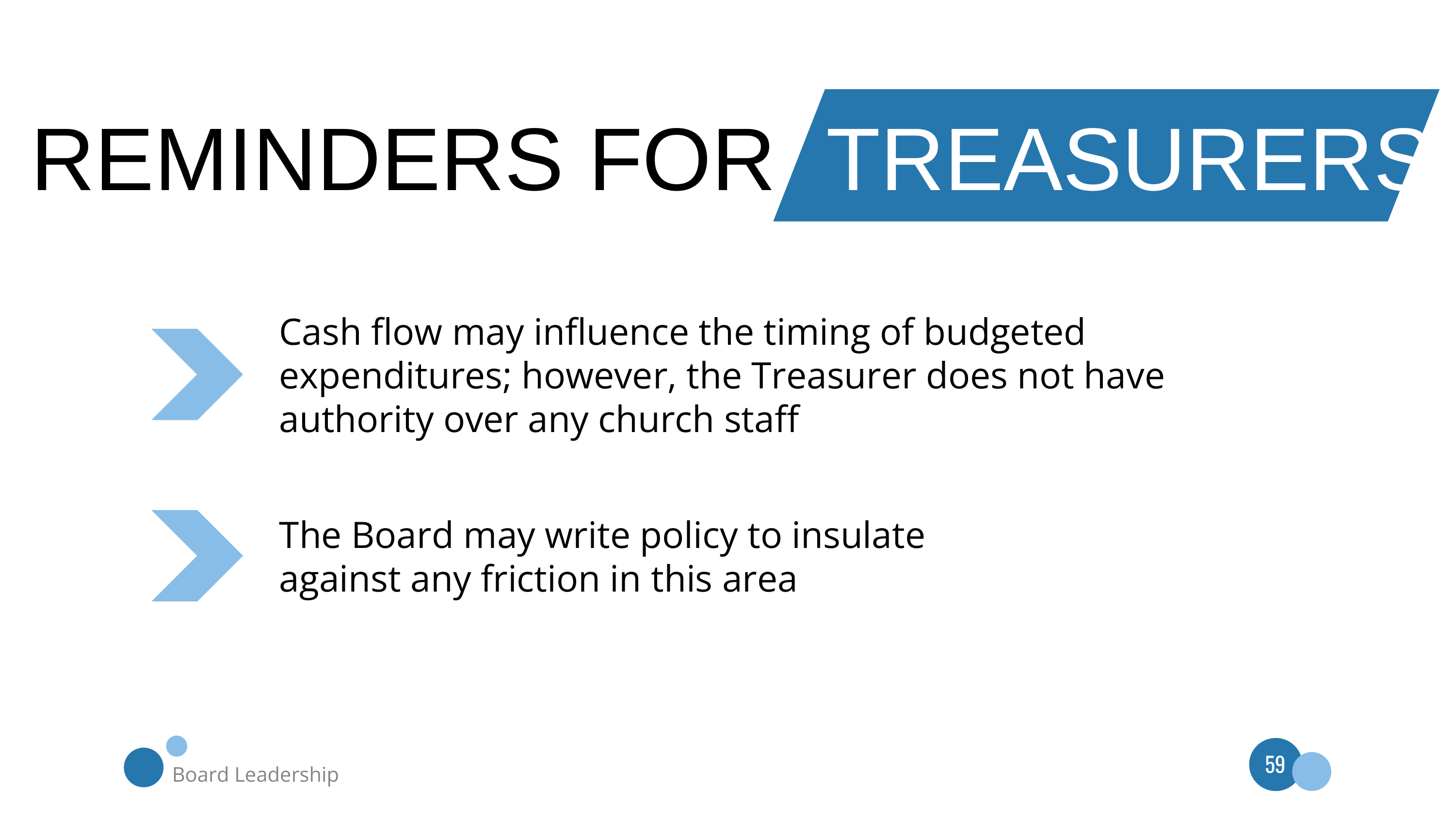

REMINDERS FOR  TREASURERS
Cash flow may influence the timing of budgeted expenditures; however, the Treasurer does not have authority over any church staff

The Board may write policy to insulate against any friction in this area